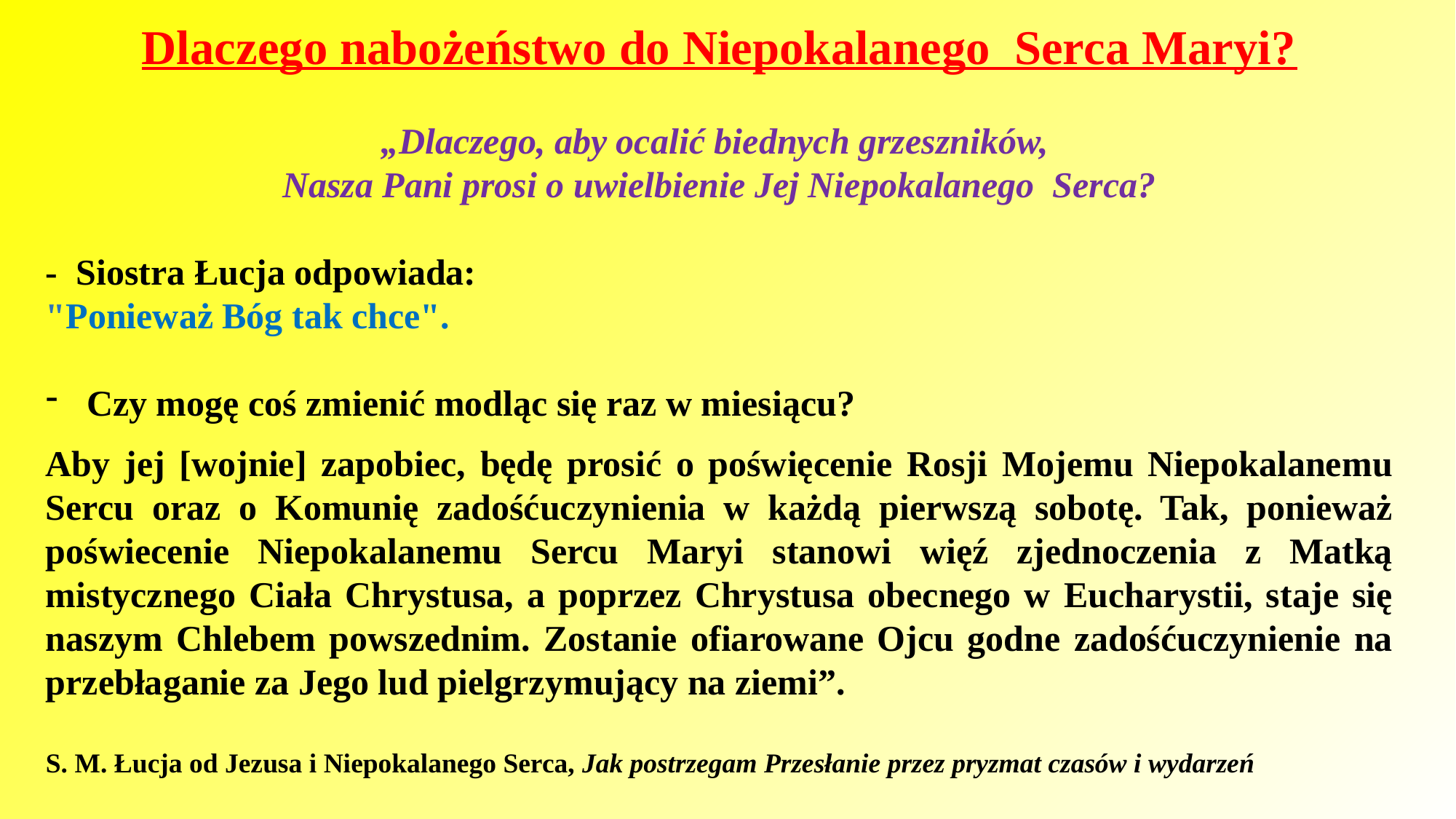

Dlaczego nabożeństwo do Niepokalanego  Serca Maryi?

„Dlaczego, aby ocalić biednych grzeszników,
Nasza Pani prosi o uwielbienie Jej Niepokalanego  Serca?
-  Siostra Łucja odpowiada:
"Ponieważ Bóg tak chce".

Czy mogę coś zmienić modląc się raz w miesiącu?

Aby jej [wojnie] zapobiec, będę prosić o poświęcenie Rosji Mojemu Niepokalanemu Sercu oraz o Komunię zadośćuczynienia w każdą pierwszą sobotę. Tak, ponieważ poświecenie Niepokalanemu Sercu Maryi stanowi więź zjednoczenia z Matką mistycznego Ciała Chrystusa, a poprzez Chrystusa obecnego w Eucharystii, staje się naszym Chlebem powszednim. Zostanie ofiarowane Ojcu godne zadośćuczynienie na przebłaganie za Jego lud pielgrzymujący na ziemi”.

S. M. Łucja od Jezusa i Niepokalanego Serca, Jak postrzegam Przesłanie przez pryzmat czasów i wydarzeń